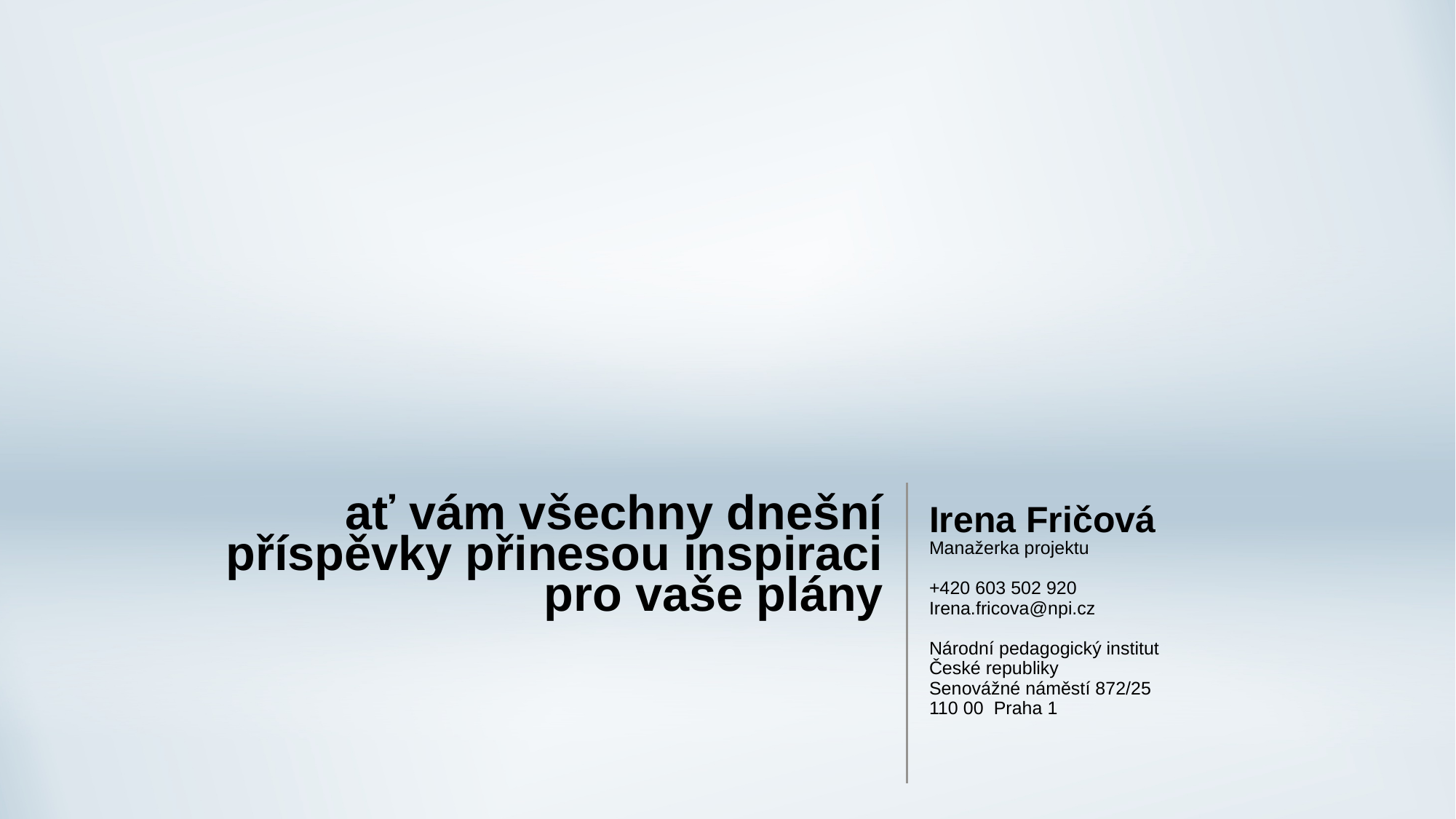

# ať vám všechny dnešní příspěvky přinesou inspiraci pro vaše plány
Irena Fričová
Manažerka projektu

+420 603 502 920
Irena.fricova@npi.cz

Národní pedagogický institut
České republiky
Senovážné náměstí 872/25
110 00  Praha 1